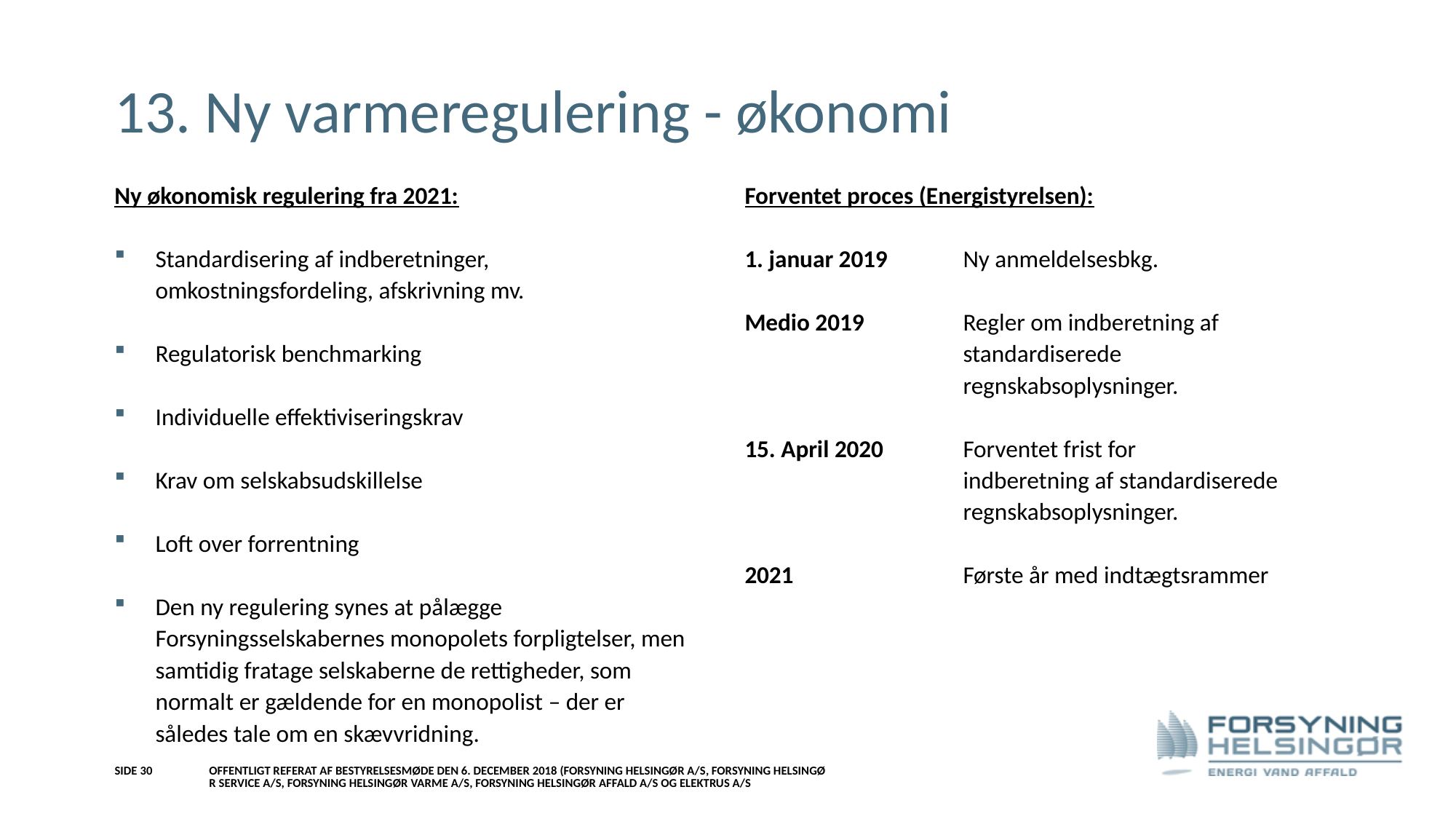

# 13. Ny varmeregulering - økonomi
Ny økonomisk regulering fra 2021:

Standardisering af indberetninger, omkostningsfordeling, afskrivning mv.

Regulatorisk benchmarking

Individuelle effektiviseringskrav

Krav om selskabsudskillelse

Loft over forrentning

Den ny regulering synes at pålægge Forsyningsselskabernes monopolets forpligtelser, men samtidig fratage selskaberne de rettigheder, som normalt er gældende for en monopolist – der er således tale om en skævvridning.
Forventet proces (Energistyrelsen):

1. januar 2019	Ny anmeldelsesbkg.

Medio 2019	Regler om indberetning af 			standardiserede 				regnskabsoplysninger.

15. April 2020 	Forventet frist for 				indberetning af standardiserede 			regnskabsoplysninger.

2021 		Første år med indtægtsrammer
Side 30
Offentligt referat af bestyrelsesmøde den 6. december 2018 (Forsyning Helsingør A/S, Forsyning Helsingør Service A/S, Forsyning Helsingør Varme A/S, Forsyning Helsingør Affald A/S og Elektrus A/S